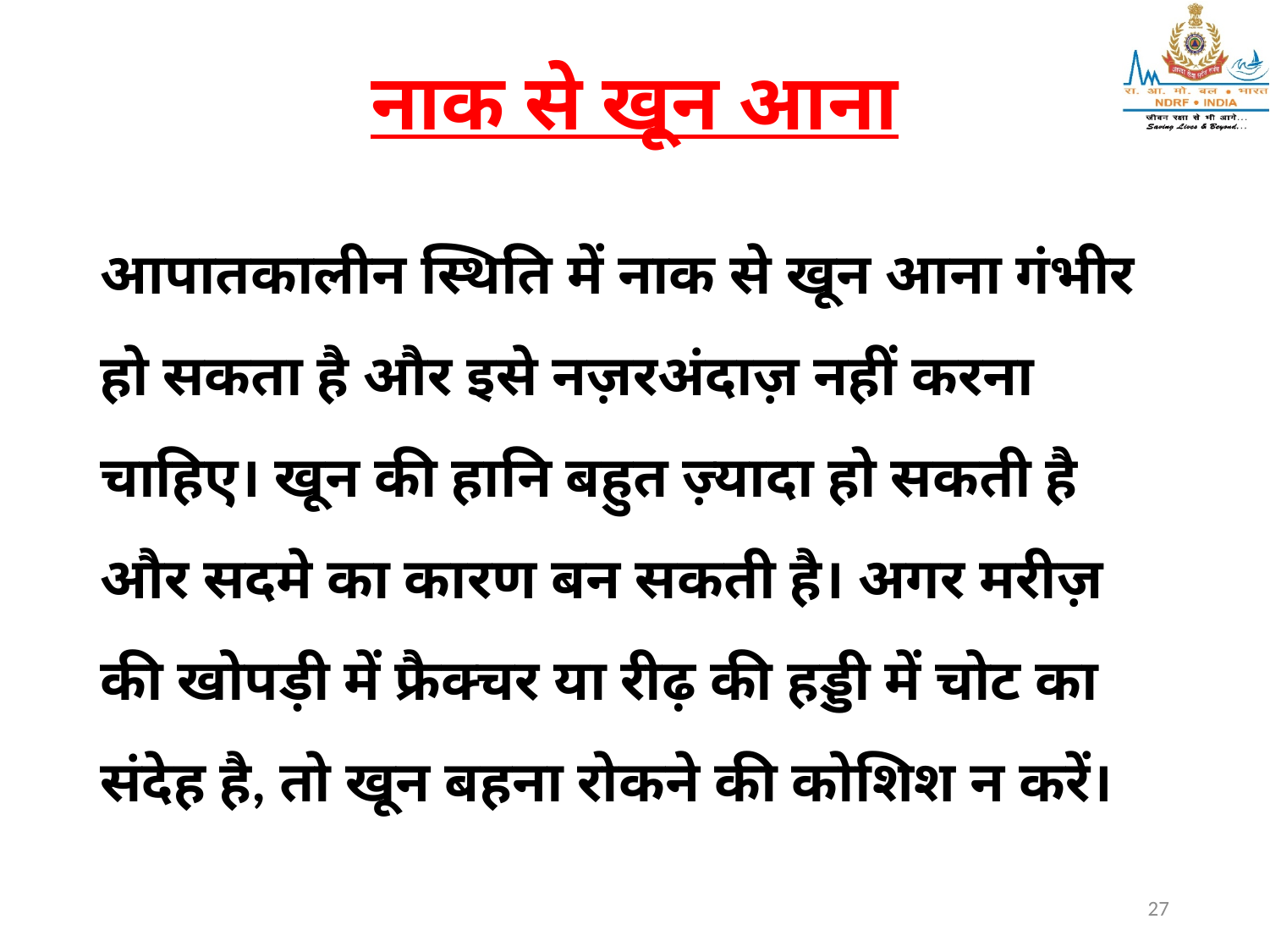

# नाक से खून आना
आपातकालीन स्थिति में नाक से खून आना गंभीर हो सकता है और इसे नज़रअंदाज़ नहीं करना चाहिए। खून की हानि बहुत ज़्यादा हो सकती है और सदमे का कारण बन सकती है। अगर मरीज़ की खोपड़ी में फ्रैक्चर या रीढ़ की हड्डी में चोट का संदेह है, तो खून बहना रोकने की कोशिश न करें।
27